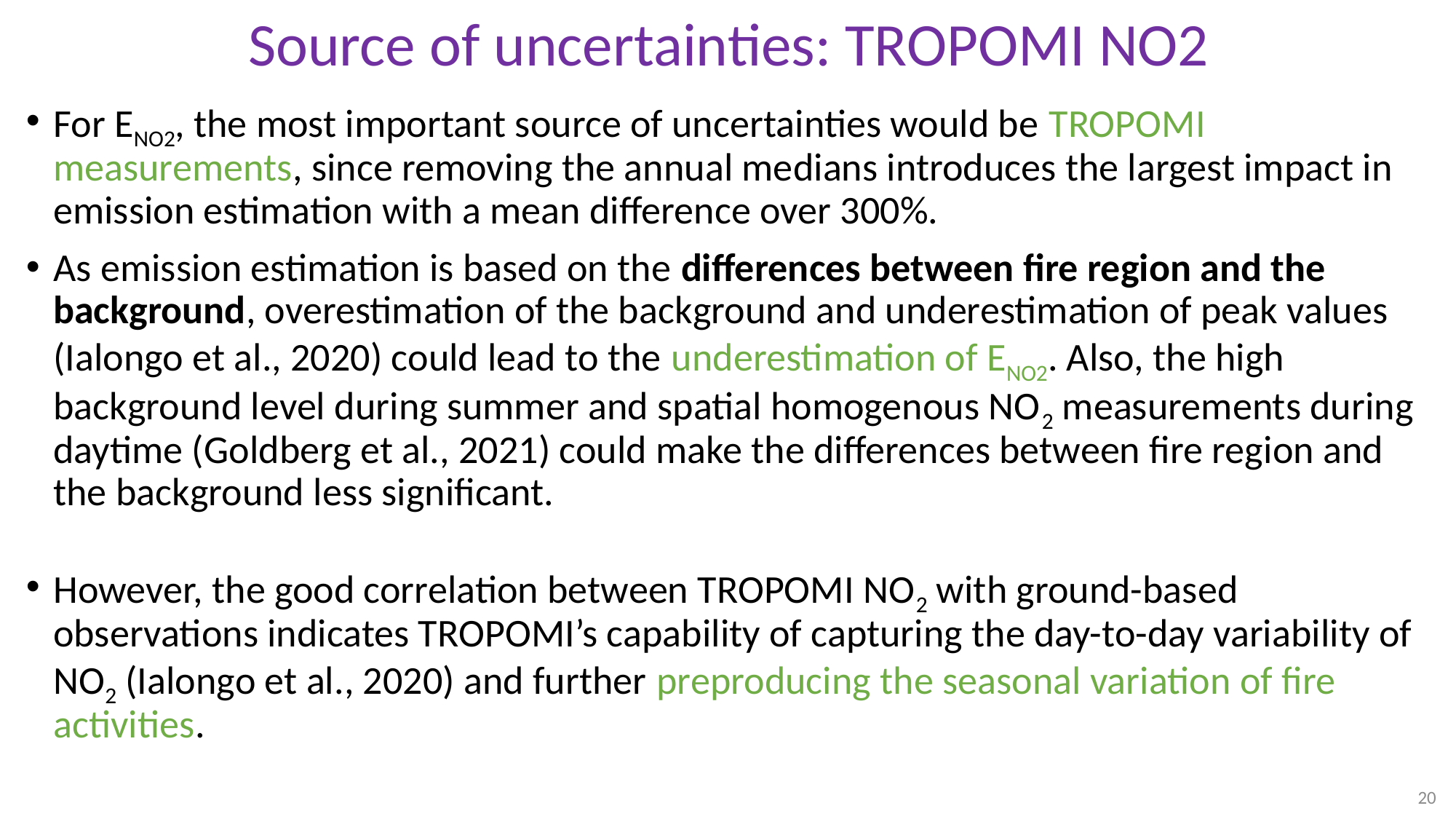

Source of uncertainties: TROPOMI NO2
For ENO2, the most important source of uncertainties would be TROPOMI measurements, since removing the annual medians introduces the largest impact in emission estimation with a mean difference over 300%.
As emission estimation is based on the differences between fire region and the background, overestimation of the background and underestimation of peak values (Ialongo et al., 2020) could lead to the underestimation of ENO2. Also, the high background level during summer and spatial homogenous NO2 measurements during daytime (Goldberg et al., 2021) could make the differences between fire region and the background less significant.

However, the good correlation between TROPOMI NO2 with ground-based observations indicates TROPOMI’s capability of capturing the day-to-day variability of NO2 (Ialongo et al., 2020) and further preproducing the seasonal variation of fire activities.
20